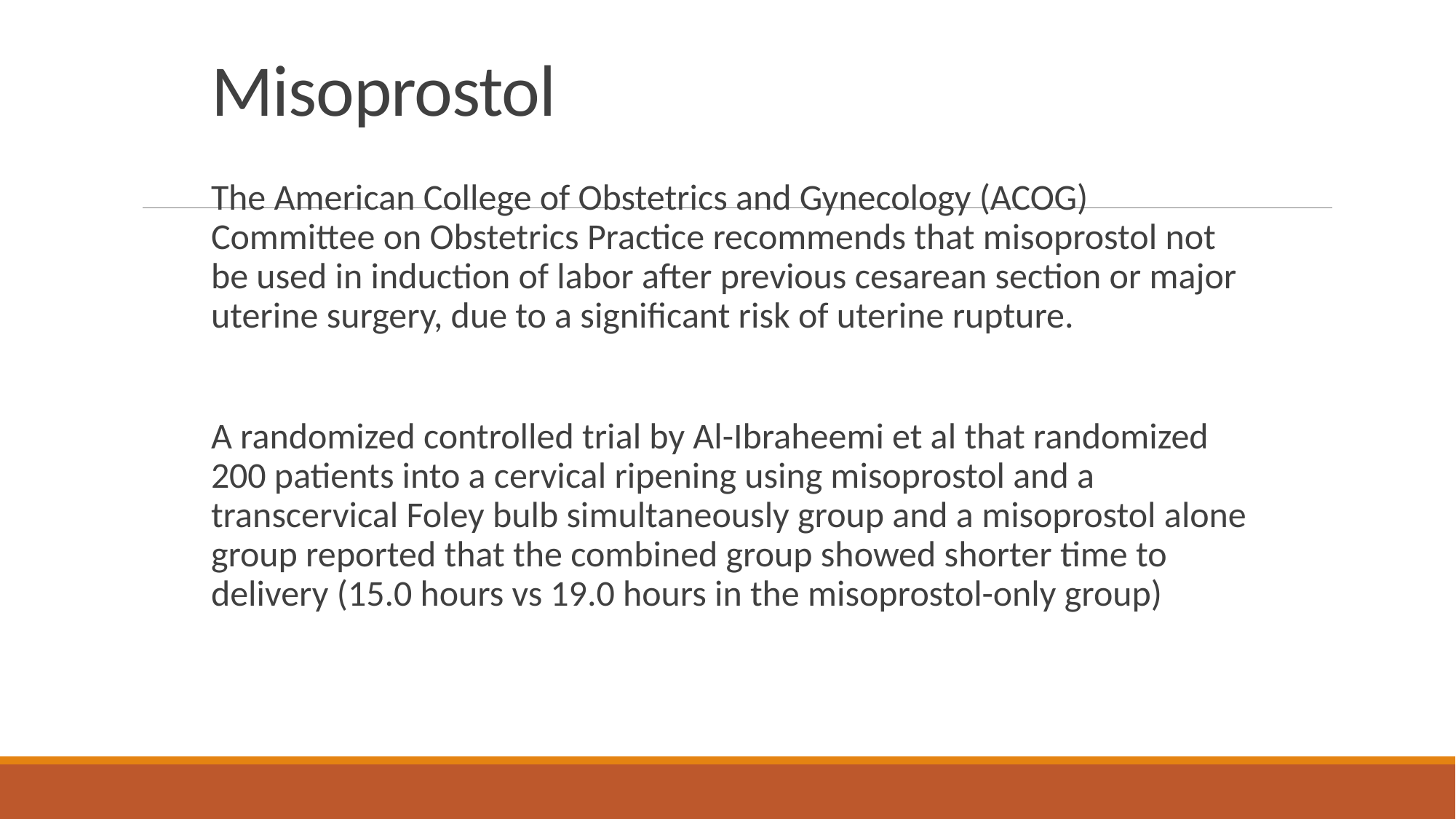

# Misoprostol
The American College of Obstetrics and Gynecology (ACOG) Committee on Obstetrics Practice recommends that misoprostol not be used in induction of labor after previous cesarean section or major uterine surgery, due to a significant risk of uterine rupture.

A randomized controlled trial by Al-Ibraheemi et al that randomized 200 patients into a cervical ripening using misoprostol and a transcervical Foley bulb simultaneously group and a misoprostol alone group reported that the combined group showed shorter time to delivery (15.0 hours vs 19.0 hours in the misoprostol-only group)